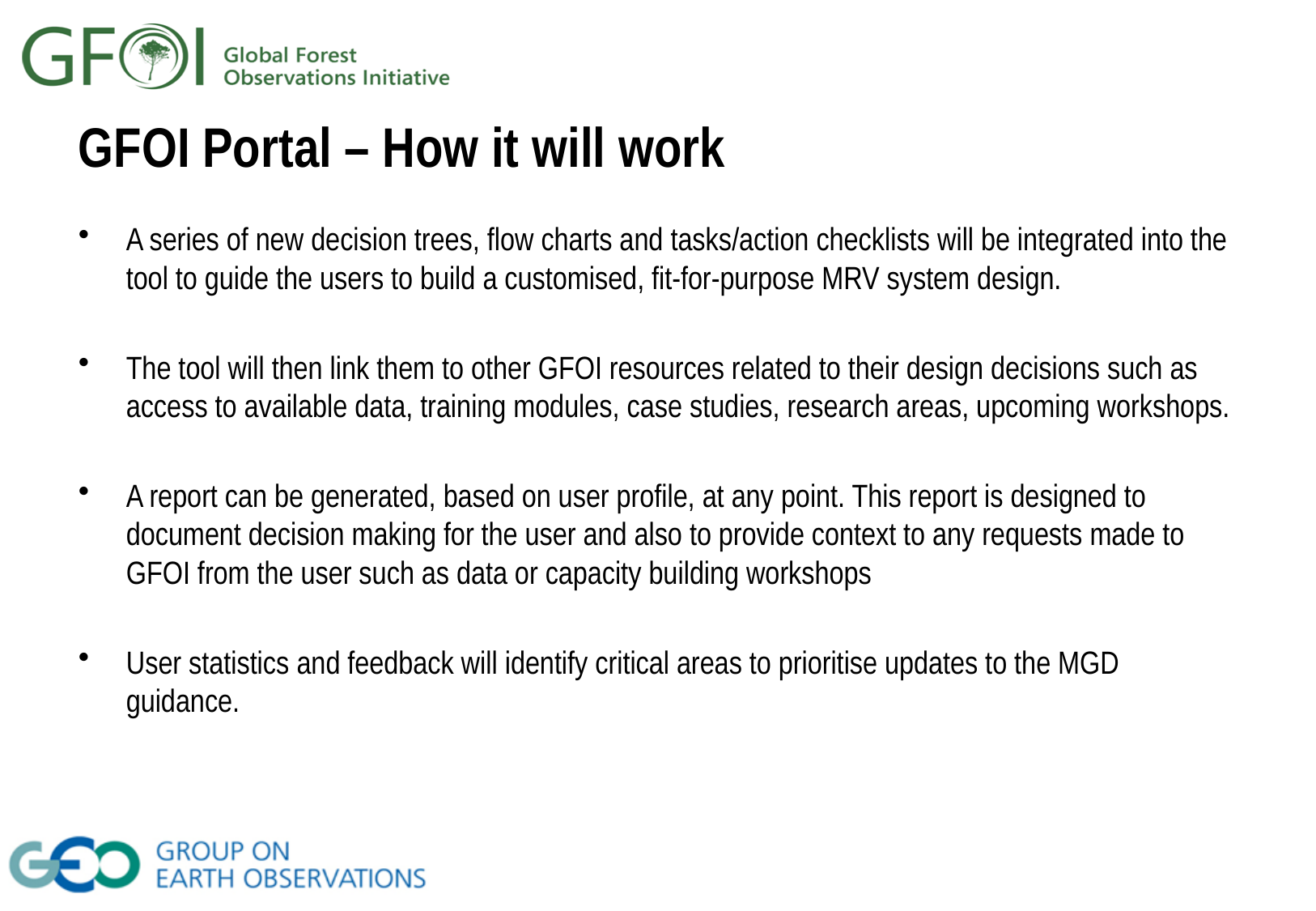

# GFOI Portal – How it will work
A series of new decision trees, flow charts and tasks/action checklists will be integrated into the tool to guide the users to build a customised, fit-for-purpose MRV system design.

The tool will then link them to other GFOI resources related to their design decisions such as access to available data, training modules, case studies, research areas, upcoming workshops.

A report can be generated, based on user profile, at any point. This report is designed to document decision making for the user and also to provide context to any requests made to GFOI from the user such as data or capacity building workshops

User statistics and feedback will identify critical areas to prioritise updates to the MGD guidance.